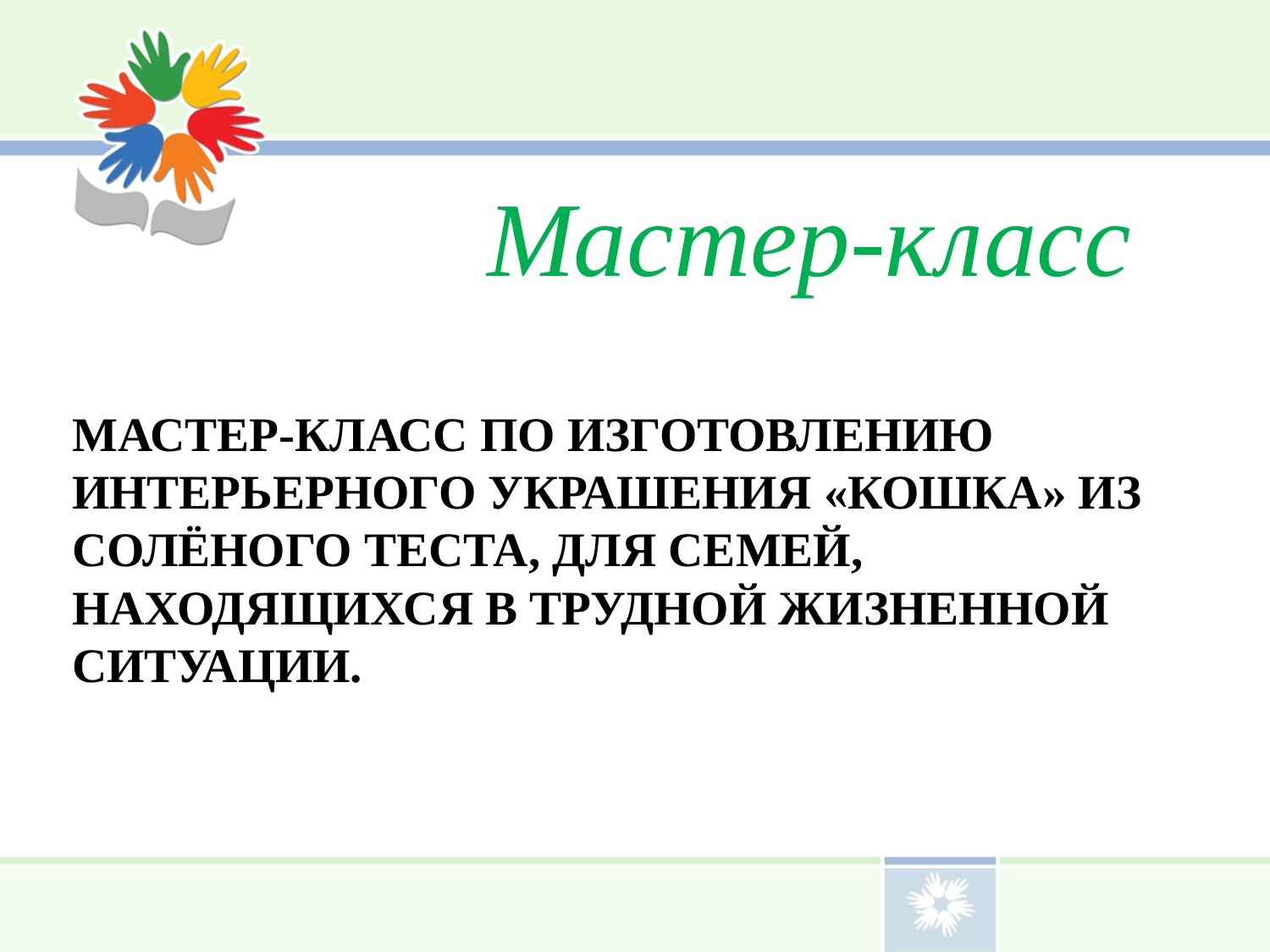

Мастер-класс
# Мастер-класс по изготовлению интерьерного украшения «Кошка» из солёного теста, для семей, находящихся в трудной жизненной ситуации.